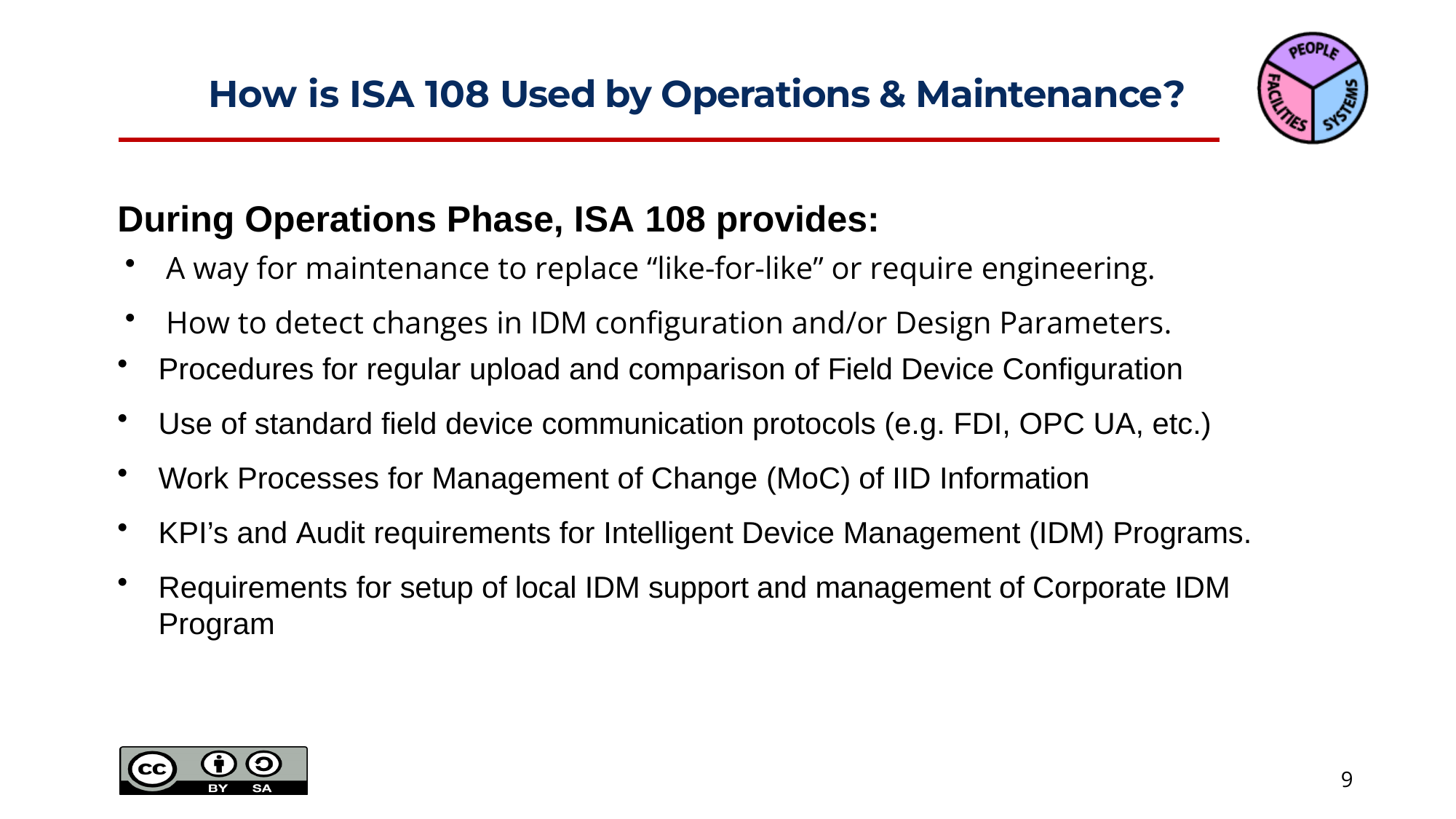

# How is ISA 108 Used by Operations & Maintenance?
During Operations Phase, ISA 108 provides:
A way for maintenance to replace “like-for-like” or require engineering.
How to detect changes in IDM configuration and/or Design Parameters.
Procedures for regular upload and comparison of Field Device Configuration
Use of standard field device communication protocols (e.g. FDI, OPC UA, etc.)
Work Processes for Management of Change (MoC) of IID Information
KPI’s and Audit requirements for Intelligent Device Management (IDM) Programs.
Requirements for setup of local IDM support and management of Corporate IDM Program
Page 9